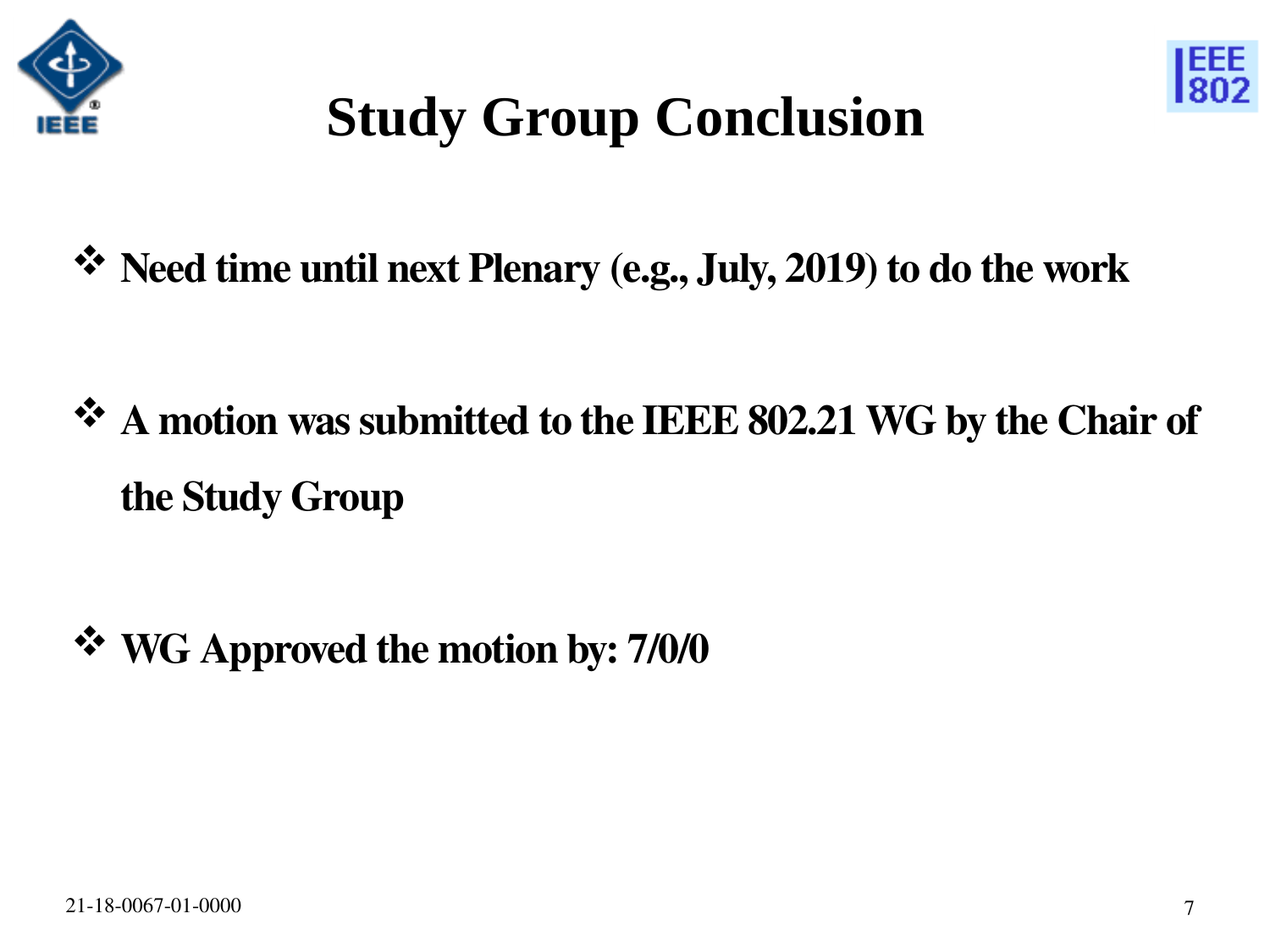

# Study Group Conclusion
Need time until next Plenary (e.g., July, 2019) to do the work

A motion was submitted to the IEEE 802.21 WG by the Chair of the Study Group

WG Approved the motion by: 7/0/0
7
21-18-0067-01-0000